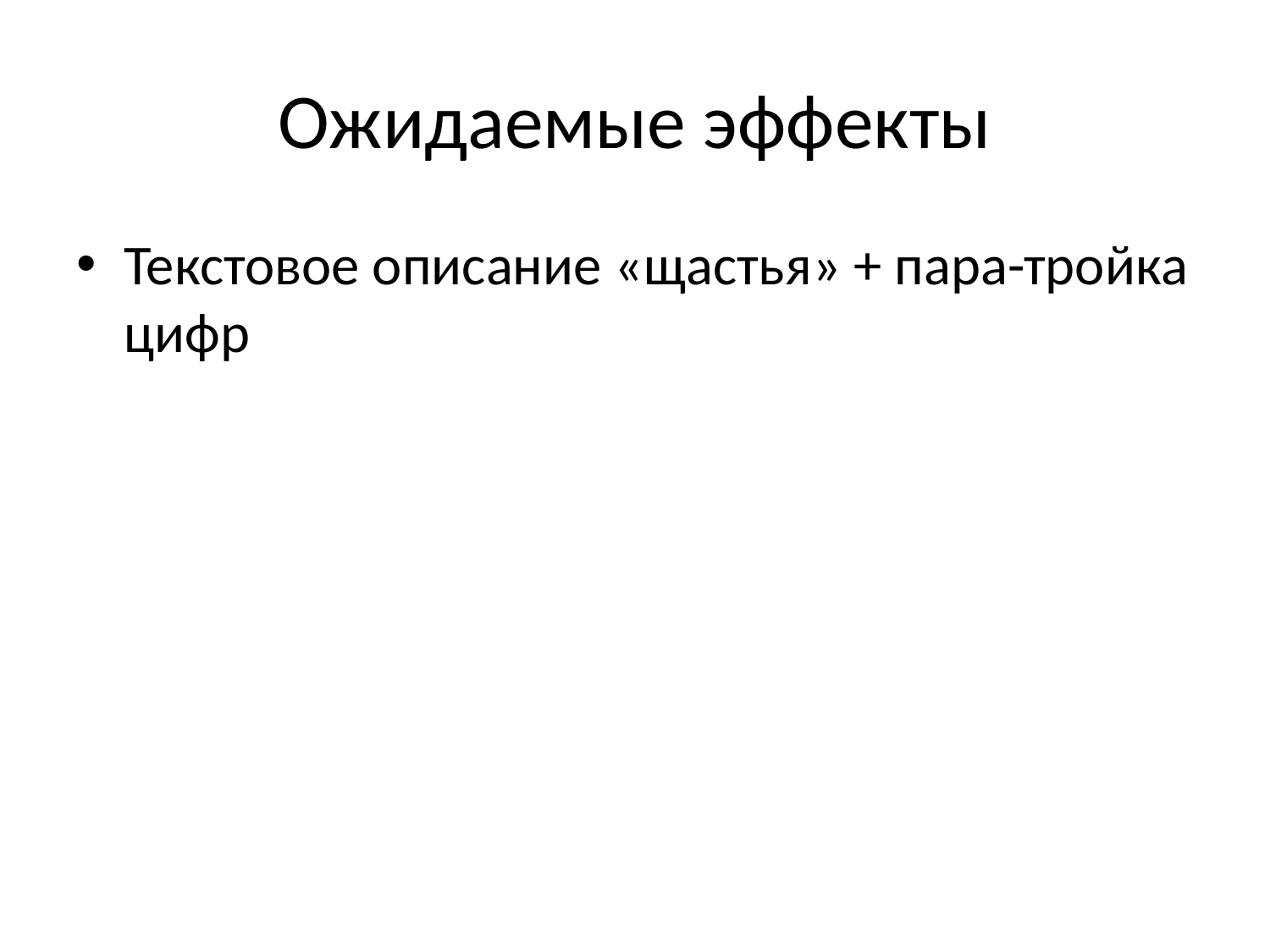

# Ожидаемые эффекты
Текстовое описание «щастья» + пара-тройка цифр